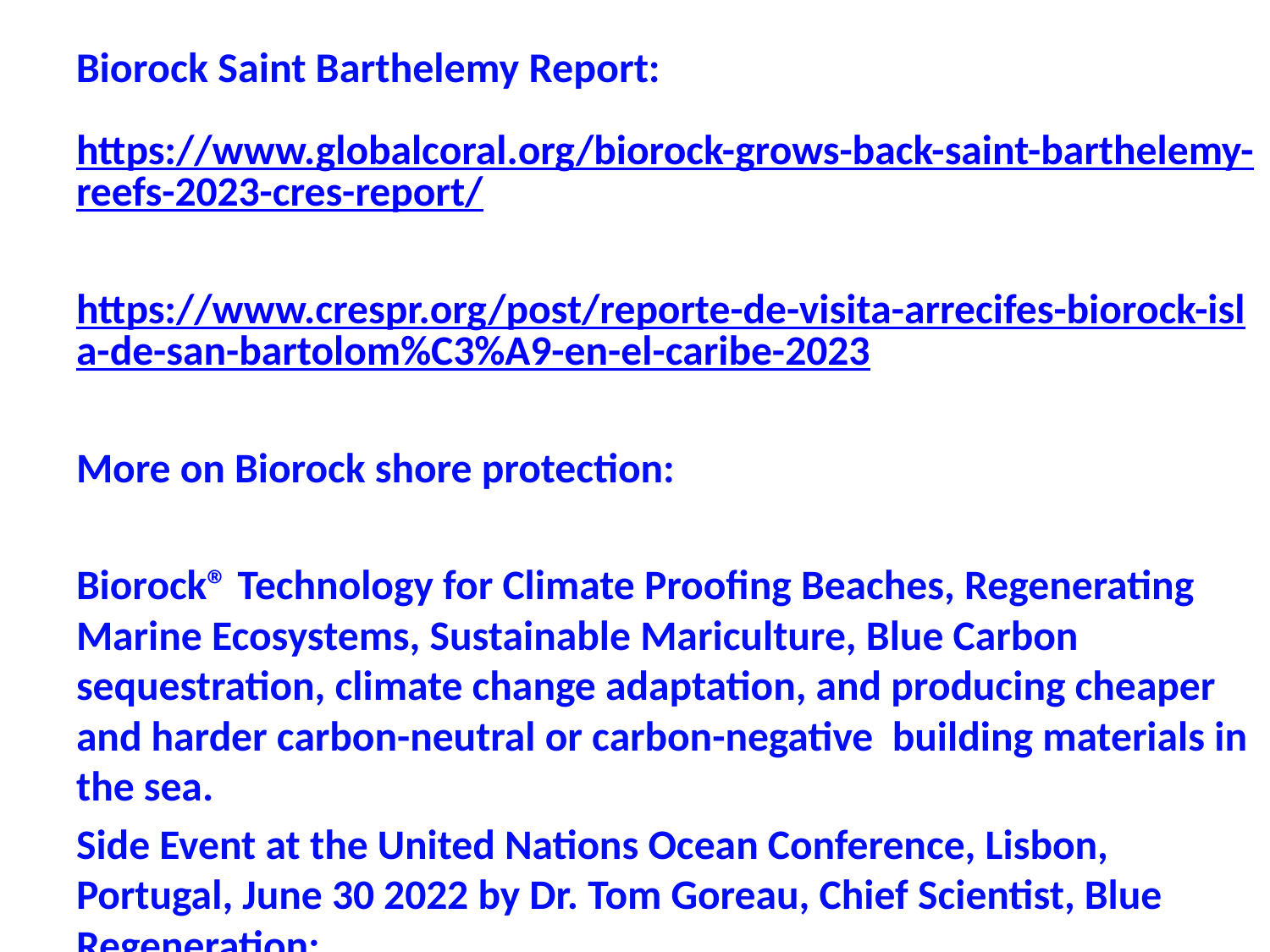

Biorock Saint Barthelemy Report:
https://www.globalcoral.org/biorock-grows-back-saint-barthelemy-reefs-2023-cres-report/

https://www.crespr.org/post/reporte-de-visita-arrecifes-biorock-isla-de-san-bartolom%C3%A9-en-el-caribe-2023

More on Biorock shore protection:

Biorock® Technology for Climate Proofing Beaches, Regenerating Marine Ecosystems, Sustainable Mariculture, Blue Carbon sequestration, climate change adaptation, and producing cheaper and harder carbon-neutral or carbon-negative  building materials in the sea.
Side Event at the United Nations Ocean Conference, Lisbon, Portugal, June 30 2022 by Dr. Tom Goreau, Chief Scientist, Blue Regeneration:
https://www.youtube.com/watch?v=6wDwCsxx4Q8